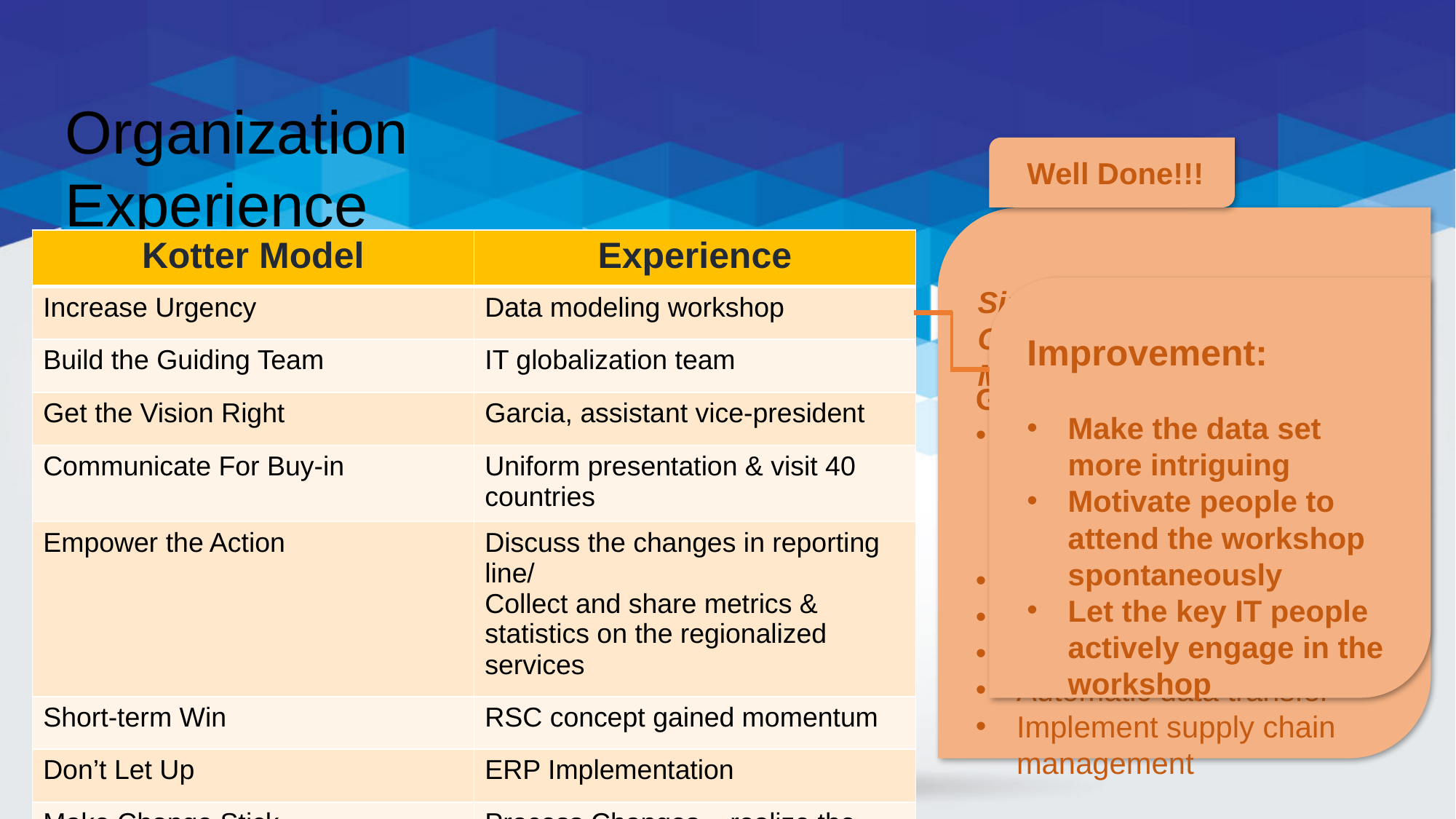

Organization Experience

Well Done!!!

| Kotter Model | Experience |
| --- | --- |
| Increase Urgency | Data modeling workshop |
| Build the Guiding Team | IT globalization team |
| Get the Vision Right | Garcia, assistant vice-president |
| Communicate For Buy-in | Uniform presentation & visit 40 countries |
| Empower the Action | Discuss the changes in reporting line/ Collect and share metrics & statistics on the regionalized services |
| Short-term Win | RSC concept gained momentum |
| Don’t Let Up | ERP Implementation |
| Make Change Stick | Process Changes – realize the vision of globalization |
Single Most Significant IT Contribution to Management?

Improvement:

Make the data set more intriguing
Motivate people to attend the workshop spontaneously
Let the key IT people actively engage in the workshop

Global Data Warehouse
Key underlying recourse to address the long standing management reporting problem
Solve information
Decision making
Integrate transactional data
Automatic data transfer
Implement supply chain management